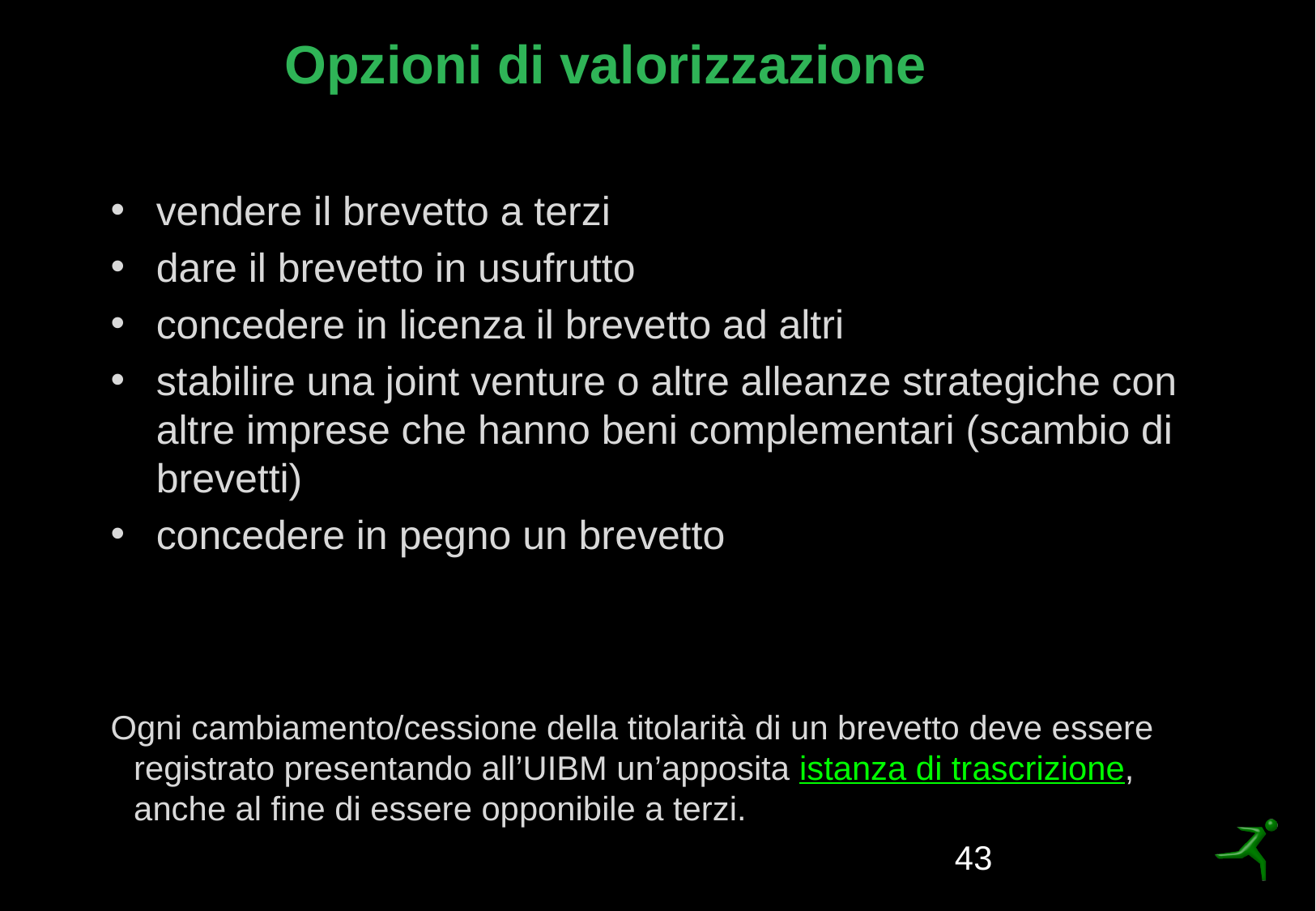

# Opzioni di valorizzazione
vendere il brevetto a terzi
dare il brevetto in usufrutto
concedere in licenza il brevetto ad altri
stabilire una joint venture o altre alleanze strategiche con altre imprese che hanno beni complementari (scambio di brevetti)
concedere in pegno un brevetto

Ogni cambiamento/cessione della titolarità di un brevetto deve essere registrato presentando all’UIBM un’apposita istanza di trascrizione, anche al fine di essere opponibile a terzi.

43